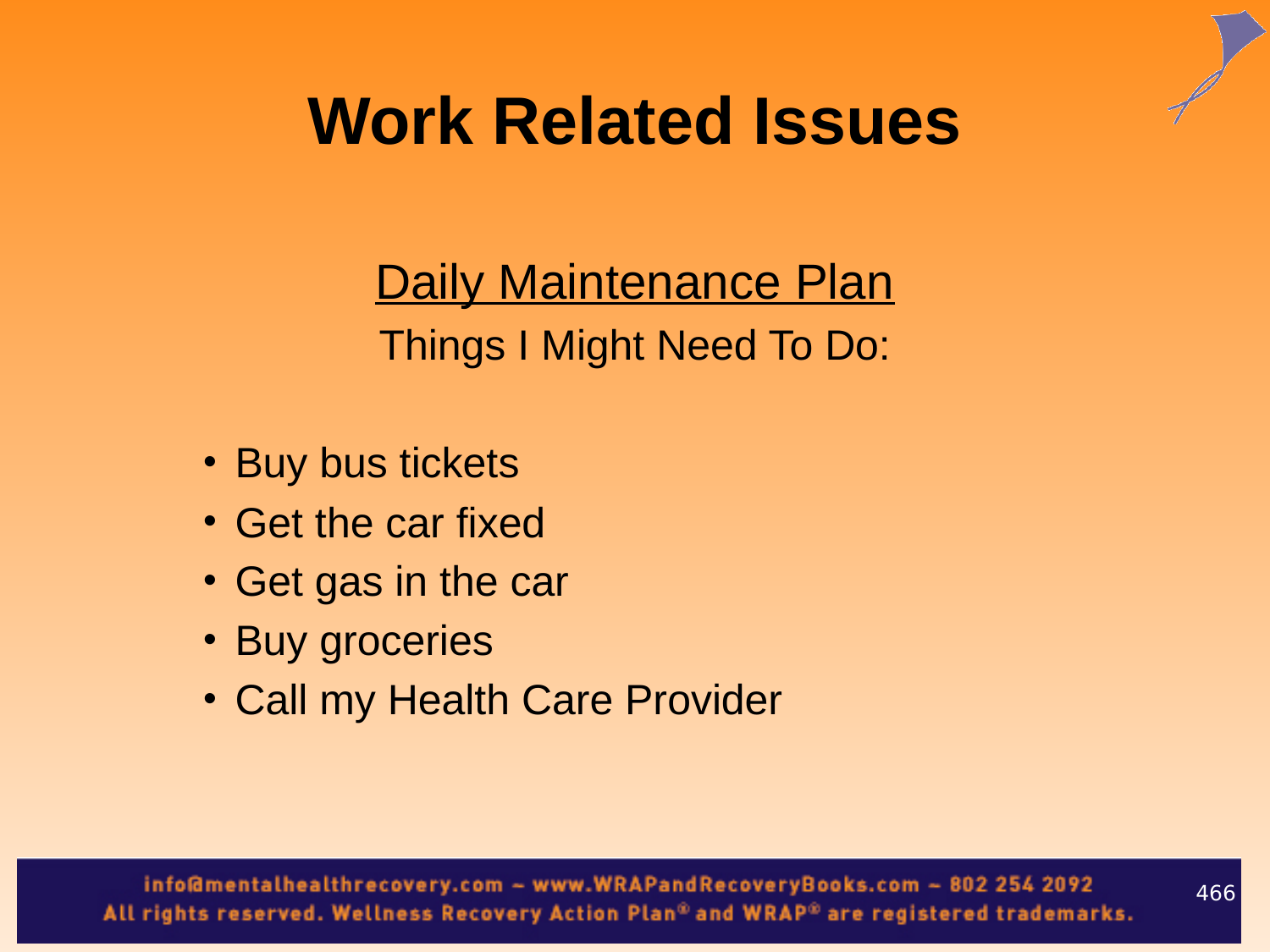

Work Related Issues
Daily Maintenance Plan
Things I Might Need To Do:

Buy bus tickets
Get the car fixed
Get gas in the car
Buy groceries
Call my Health Care Provider

466